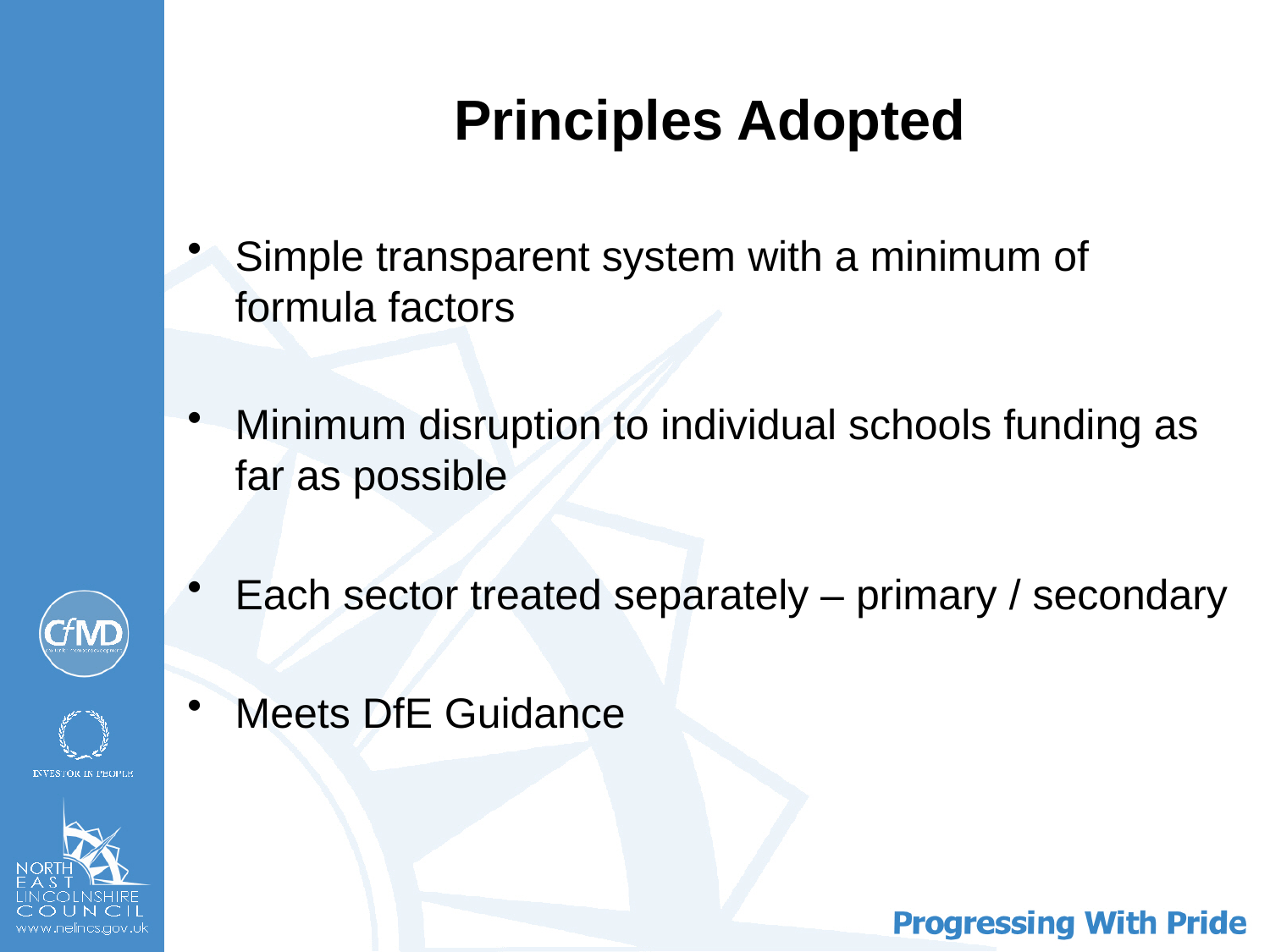

# Principles Adopted
Simple transparent system with a minimum of formula factors

Minimum disruption to individual schools funding as far as possible

Each sector treated separately – primary / secondary

Meets DfE Guidance